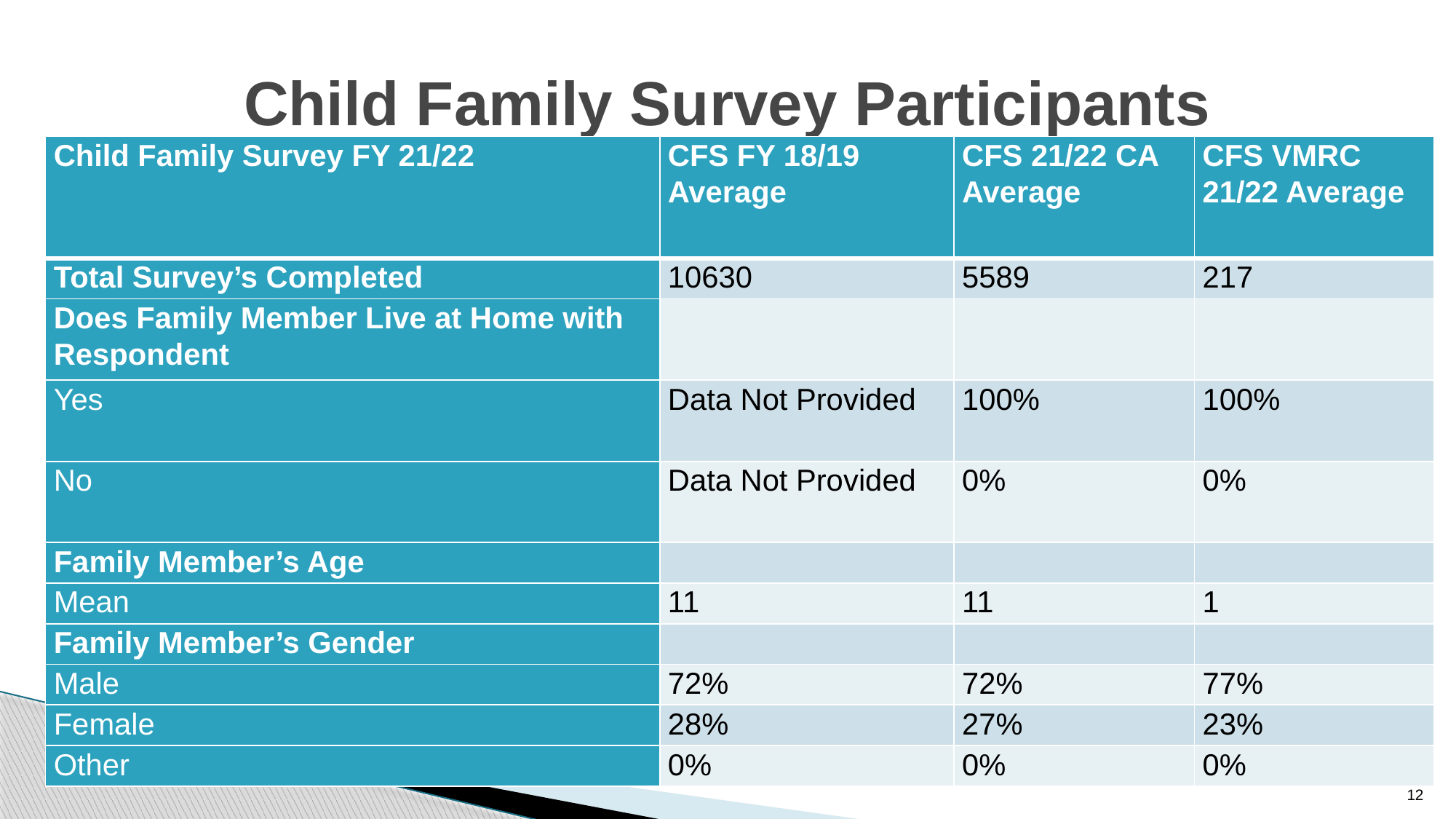

# Child Family Survey Participants
| Child Family Survey FY 21/22 | CFS FY 18/19 Average | CFS 21/22 CA Average | CFS VMRC 21/22 Average |
| --- | --- | --- | --- |
| Total Survey’s Completed | 10630 | 5589 | 217 |
| Does Family Member Live at Home with Respondent |  |  |  |
| Yes | Data Not Provided | 100% | 100% |
| No | Data Not Provided | 0% | 0% |
| Family Member’s Age |  |  |  |
| Mean | 11 | 11 | 1 |
| Family Member’s Gender |  |  |  |
| Male | 72% | 72% | 77% |
| Female | 28% | 27% | 23% |
| Other | 0% | 0% | 0% |
12